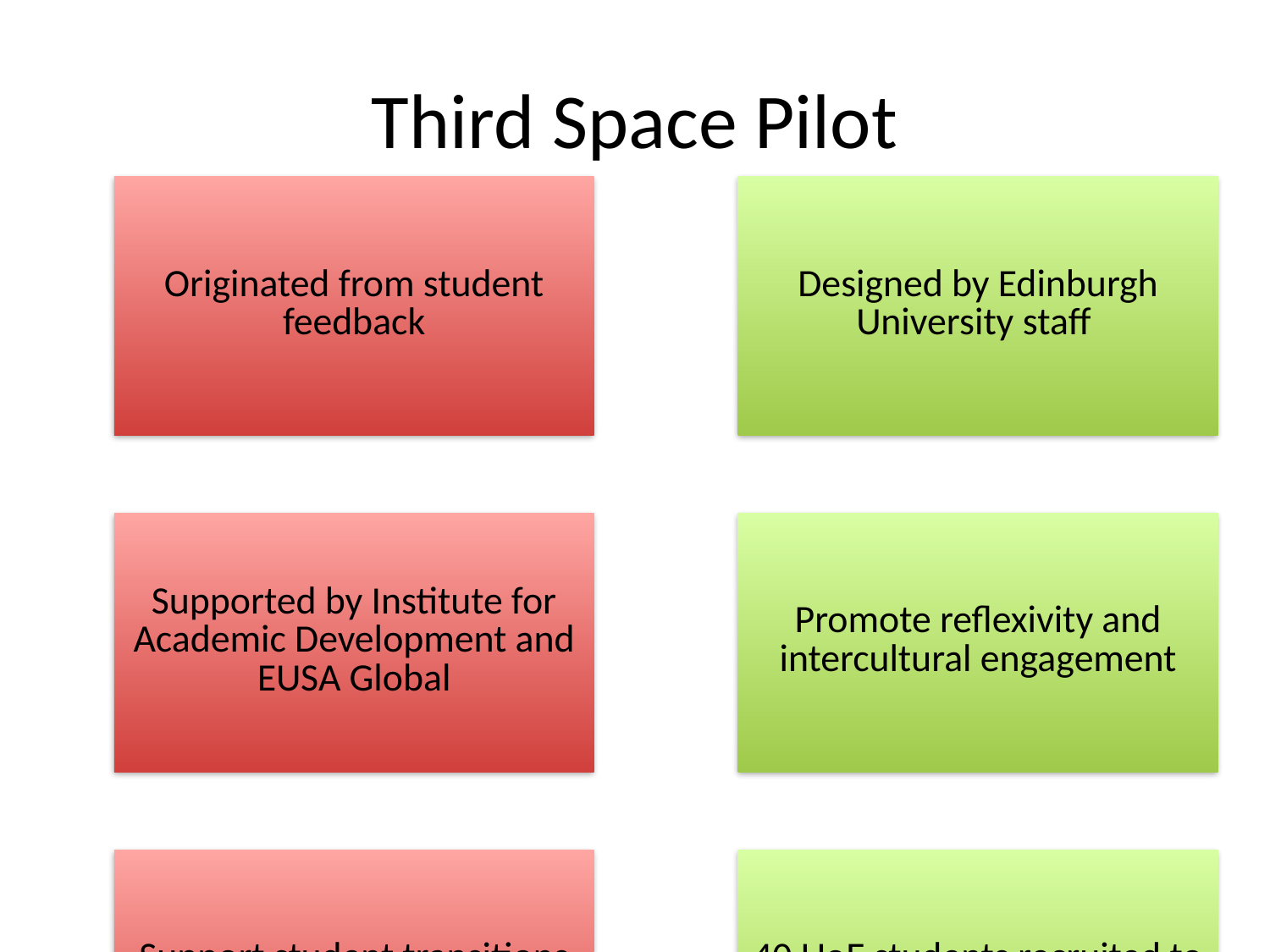

# Third Space Pilot
Originated from student feedback
Designed by Edinburgh University staff
Supported by Institute for Academic Development and EUSA Global
Promote reflexivity and intercultural engagement